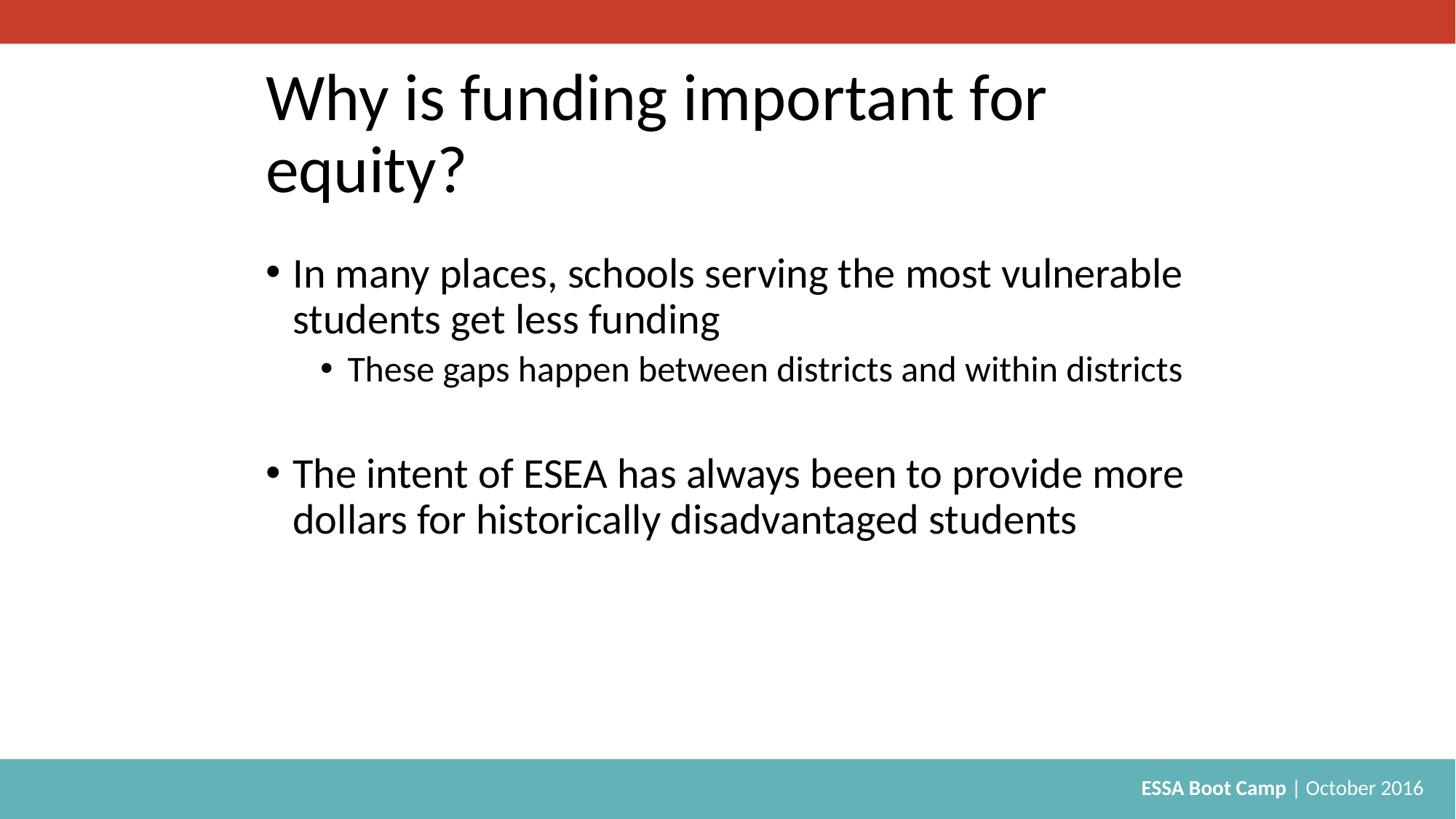

# Why is funding important for equity?
In many places, schools serving the most vulnerable students get less funding
These gaps happen between districts and within districts

The intent of ESEA has always been to provide more dollars for historically disadvantaged students